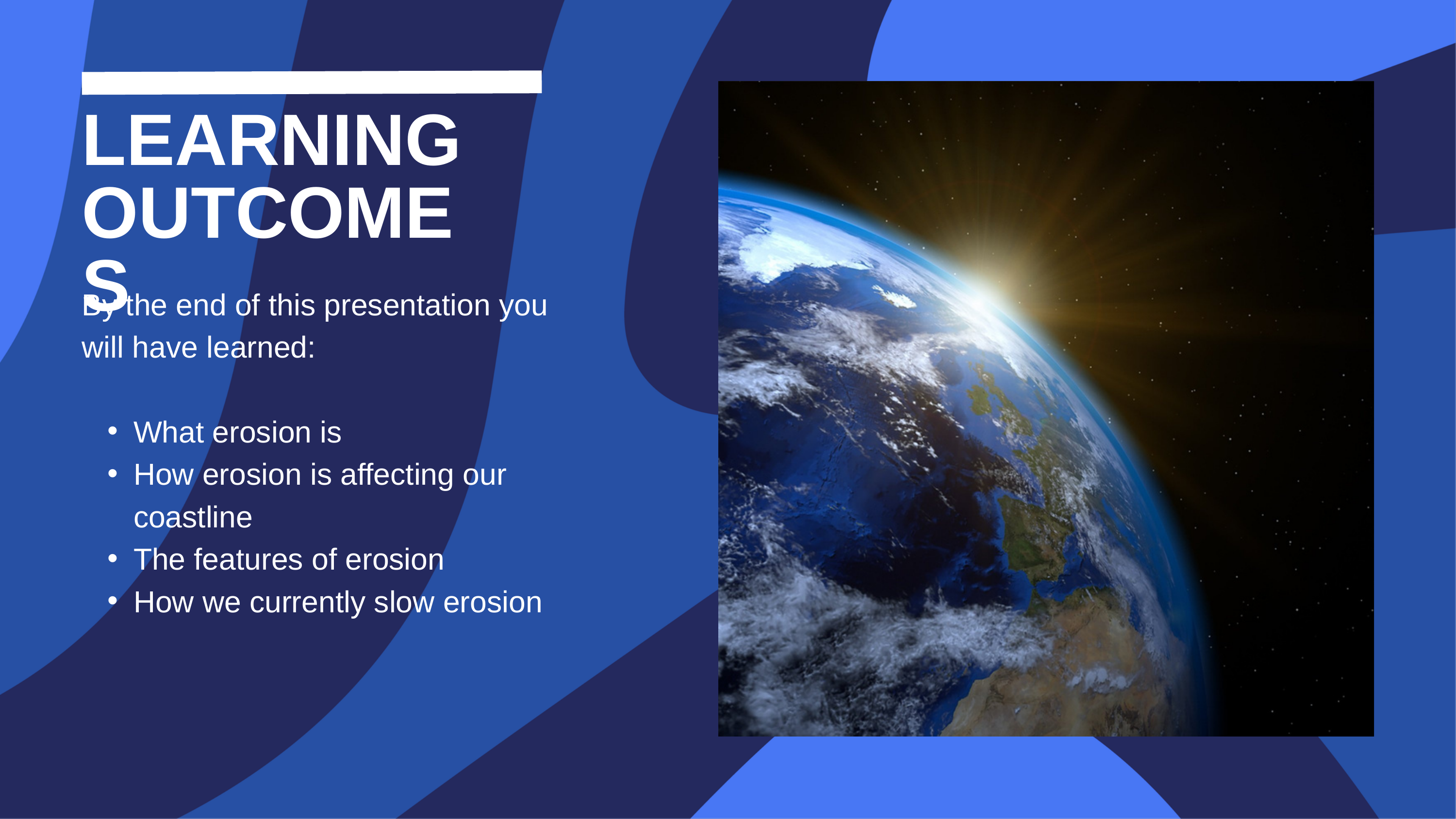

LEARNING OUTCOMES
By the end of this presentation you will have learned:

What erosion is
How erosion is affecting our coastline
The features of erosion
How we currently slow erosion